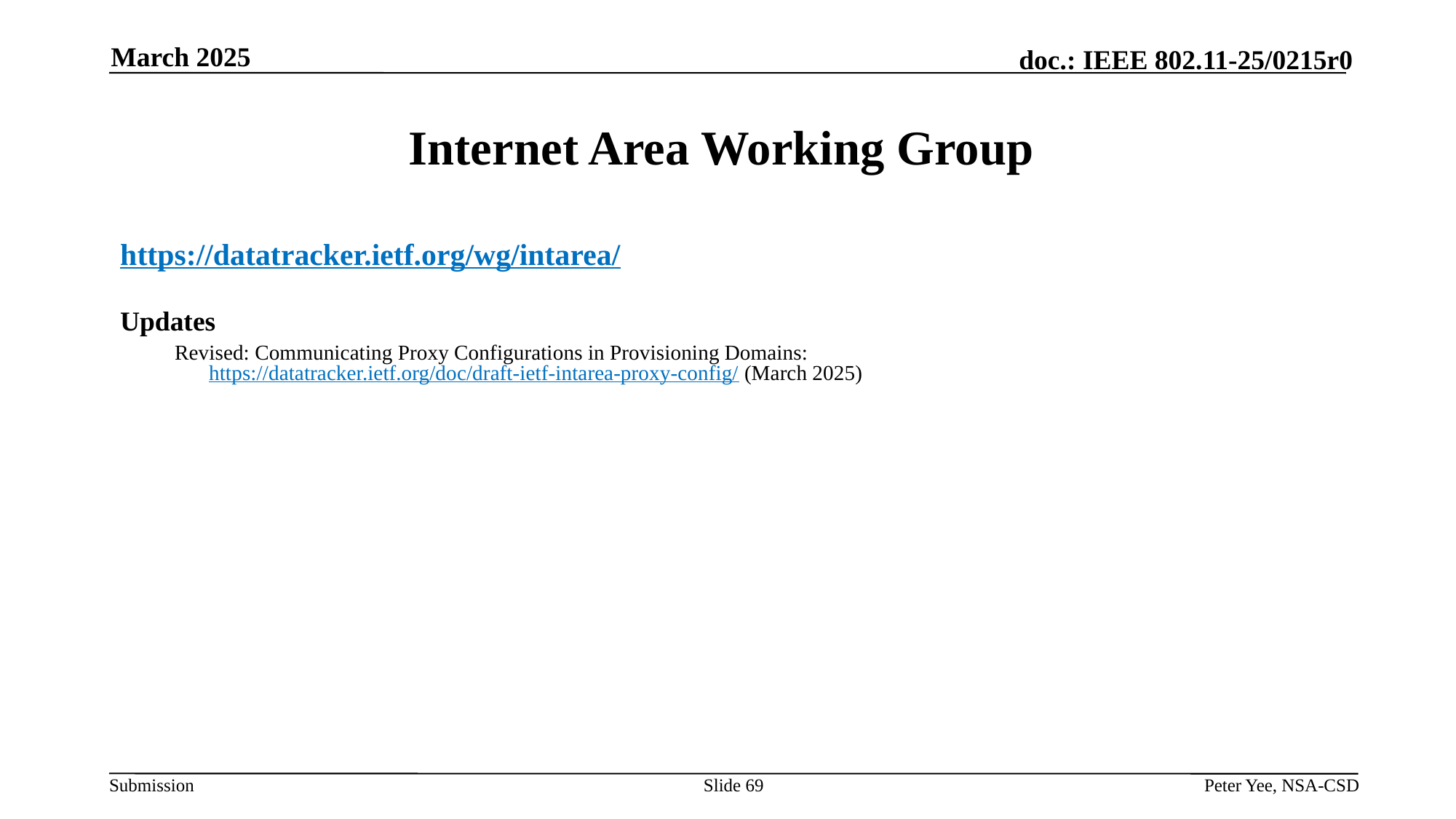

March 2025
# Internet Area Working Group
https://datatracker.ietf.org/wg/intarea/

Updates
Revised: Communicating Proxy Configurations in Provisioning Domains: https://datatracker.ietf.org/doc/draft-ietf-intarea-proxy-config/ (March 2025)
Slide 69
Peter Yee, NSA-CSD